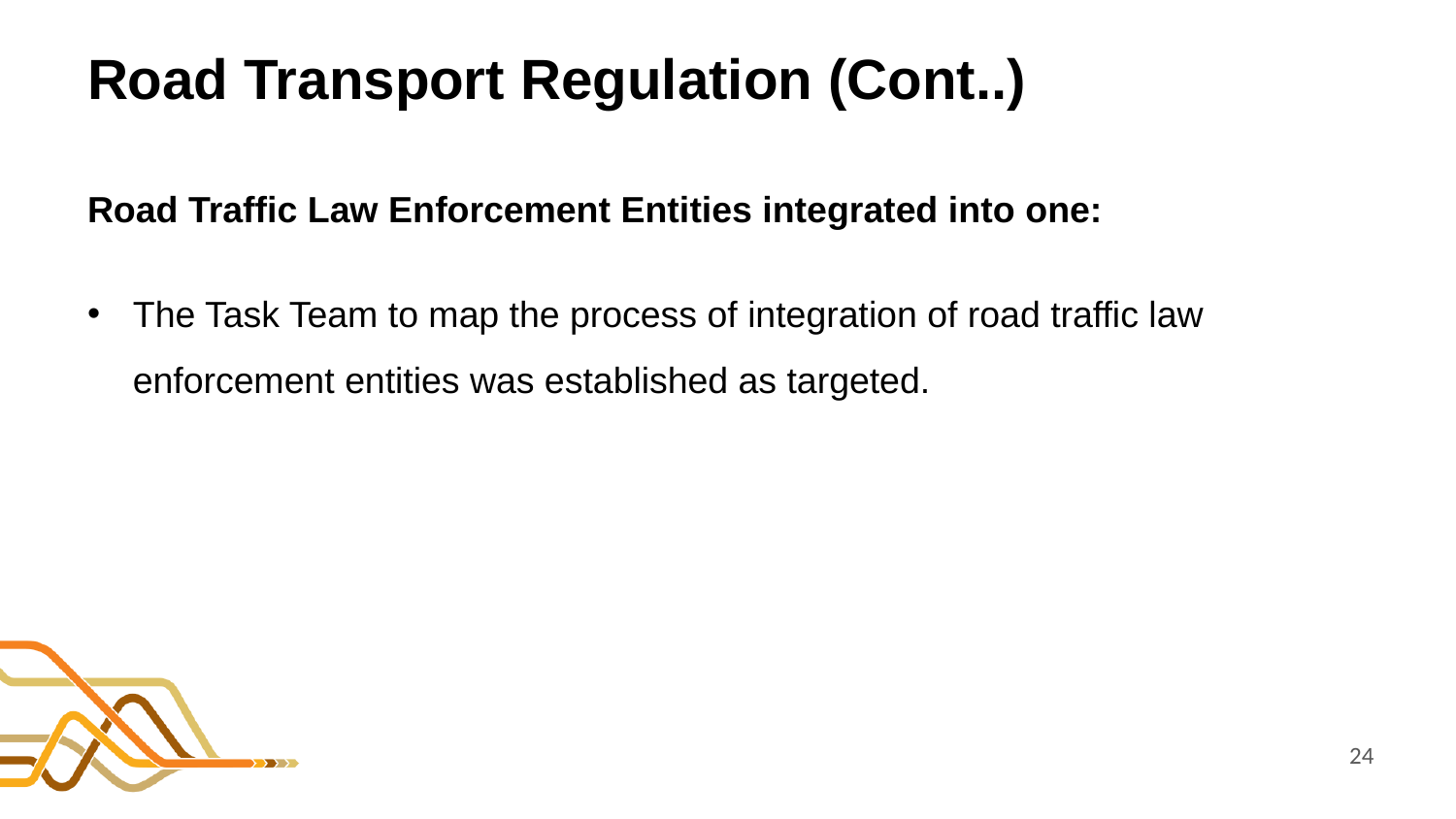

# Road Transport Regulation (Cont..)
Road Traffic Law Enforcement Entities integrated into one:

The Task Team to map the process of integration of road traffic law enforcement entities was established as targeted.

24